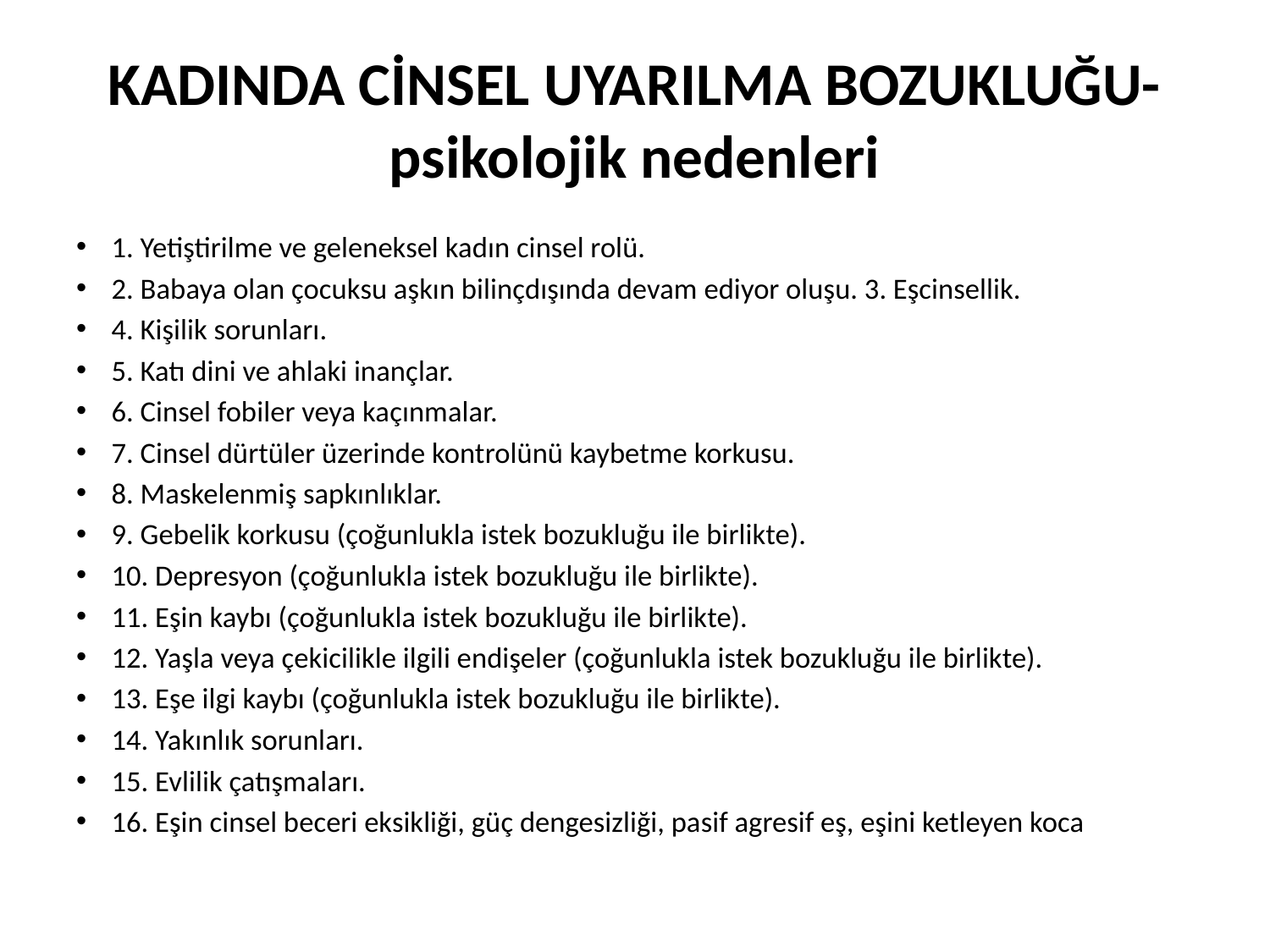

# KADINDA CİNSEL UYARILMA BOZUKLUĞU-psikolojik nedenleri
1. Yetiştirilme ve geleneksel kadın cinsel rolü.
2. Babaya olan çocuksu aşkın bilinçdışında devam ediyor oluşu. 3. Eşcinsellik.
4. Kişilik sorunları.
5. Katı dini ve ahlaki inançlar.
6. Cinsel fobiler veya kaçınmalar.
7. Cinsel dürtüler üzerinde kontrolünü kaybetme korkusu.
8. Maskelenmiş sapkınlıklar.
9. Gebelik korkusu (çoğunlukla istek bozukluğu ile birlikte).
10. Depresyon (çoğunlukla istek bozukluğu ile birlikte).
11. Eşin kaybı (çoğunlukla istek bozukluğu ile birlikte).
12. Yaşla veya çekicilikle ilgili endişeler (çoğunlukla istek bozukluğu ile birlikte).
13. Eşe ilgi kaybı (çoğunlukla istek bozukluğu ile birlikte).
14. Yakınlık sorunları.
15. Evlilik çatışmaları.
16. Eşin cinsel beceri eksikliği, güç dengesizliği, pasif agresif eş, eşini ketleyen koca